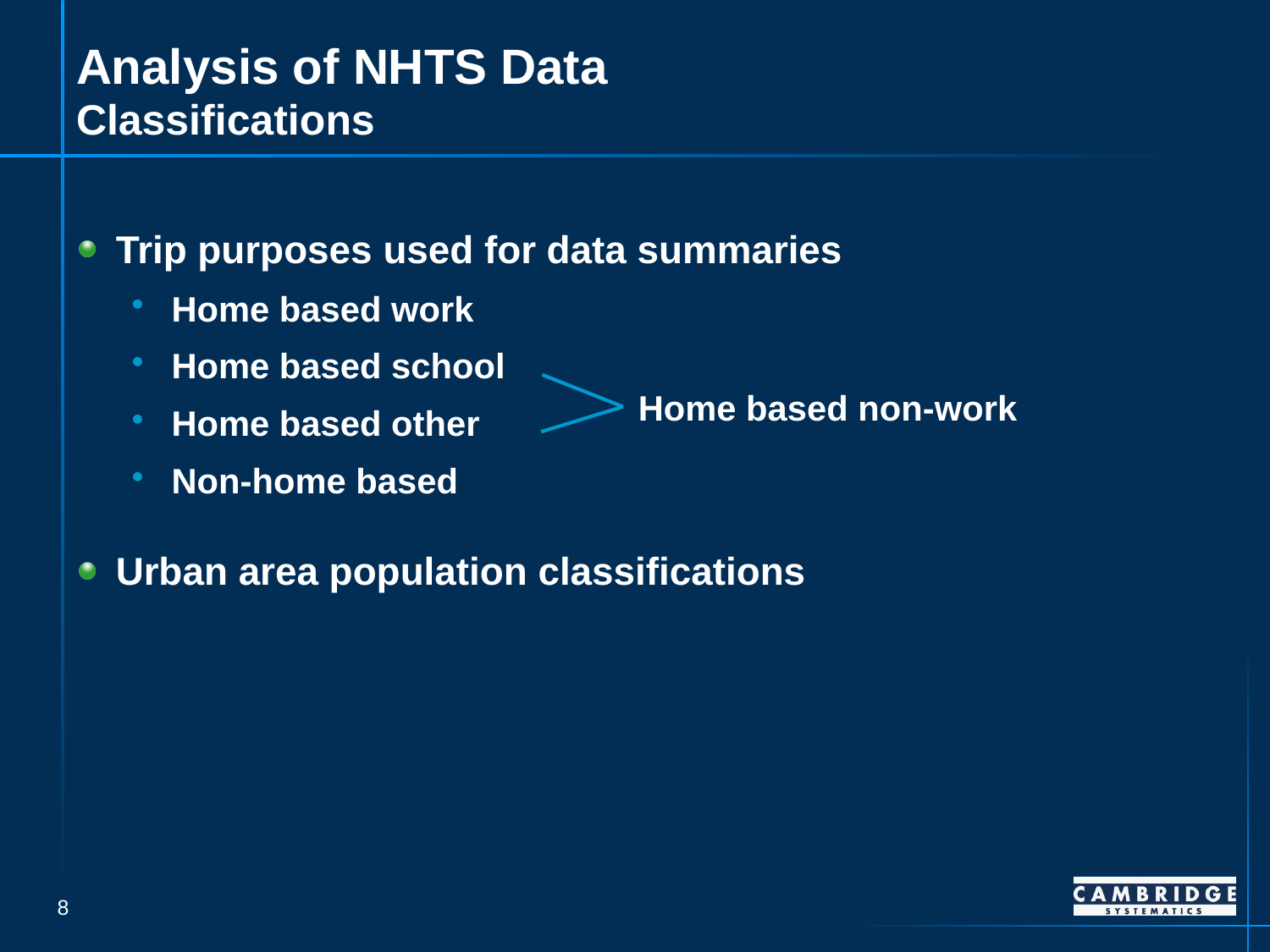

# Analysis of NHTS Data Classifications
Trip purposes used for data summaries
Home based work
Home based school
Home based other
Non-home based
Urban area population classifications
Home based non-work
8